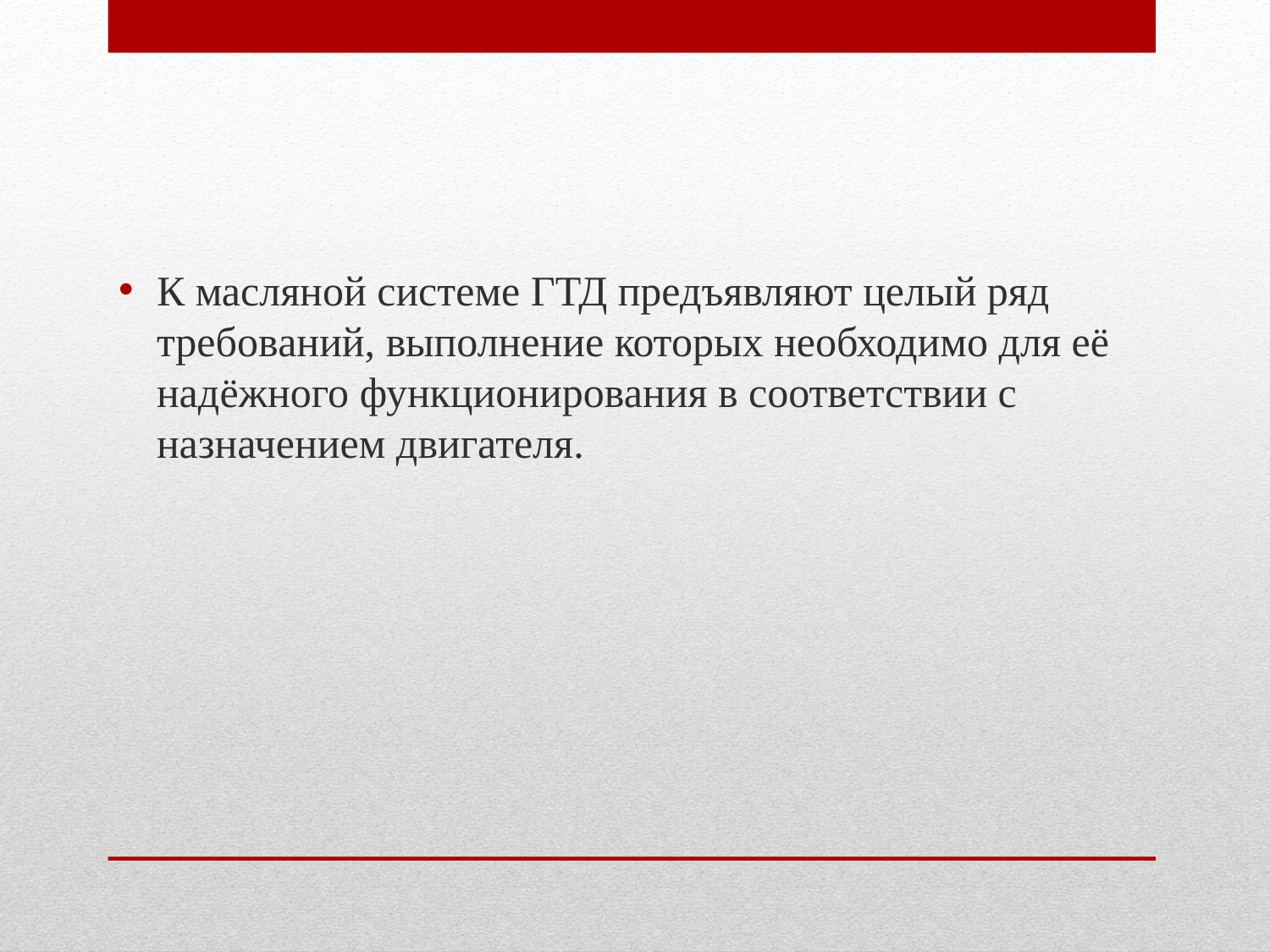

К масляной системе ГТД предъявляют целый ряд требований, выполнение которых необходимо для её надёжного функционирования в соответствии с назначением двигателя.
#